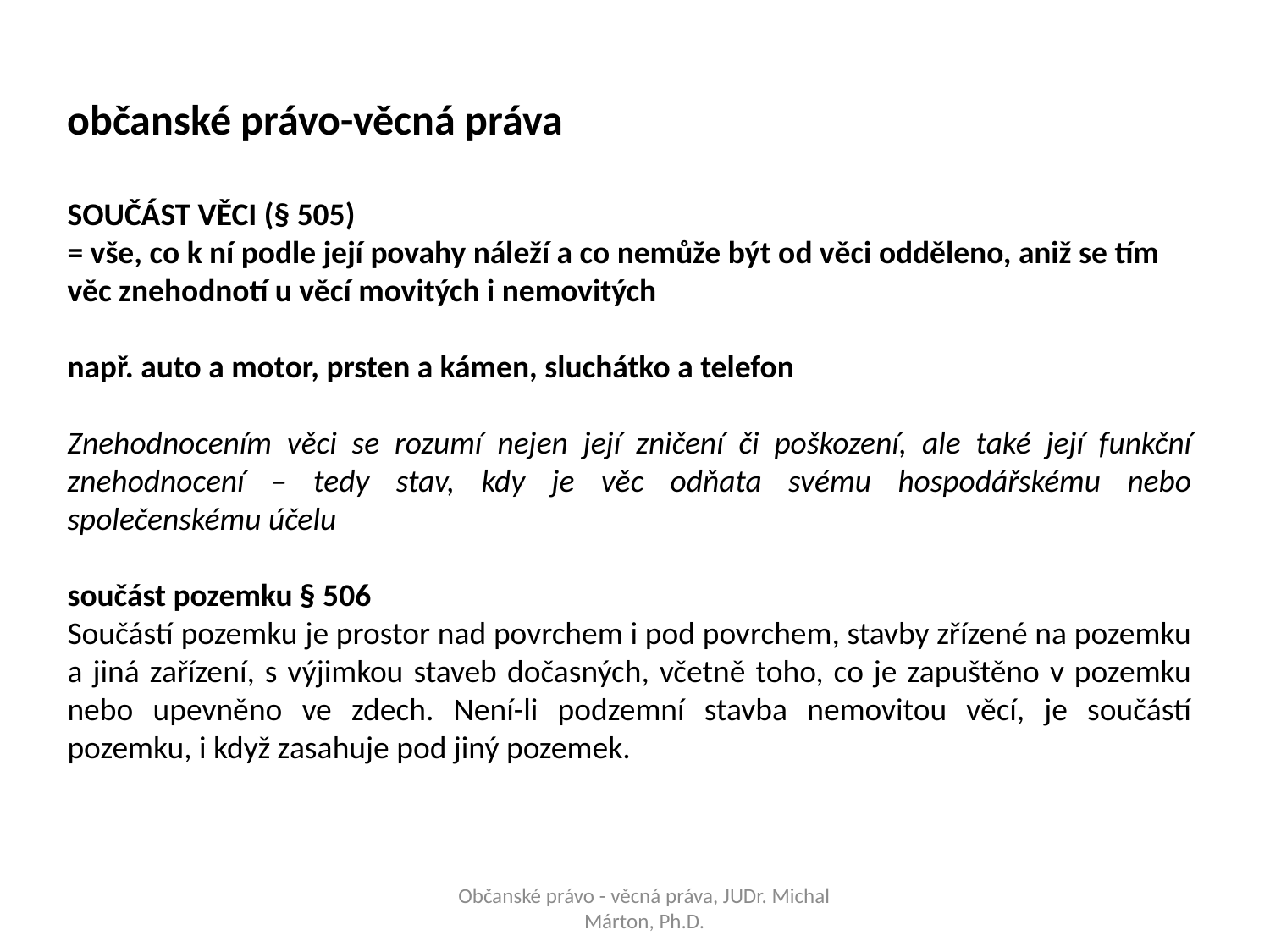

občanské právo-věcná práva

SOUČÁST VĚCI (§ 505)
= vše, co k ní podle její povahy náleží a co nemůže být od věci odděleno, aniž se tím věc znehodnotí u věcí movitých i nemovitých

např. auto a motor, prsten a kámen, sluchátko a telefon

Znehodnocením věci se rozumí nejen její zničení či poškození, ale také její funkční znehodnocení – tedy stav, kdy je věc odňata svému hospodářskému nebo společenskému účelu

součást pozemku § 506
Součástí pozemku je prostor nad povrchem i pod povrchem, stavby zřízené na pozemku a jiná zařízení, s výjimkou staveb dočasných, včetně toho, co je zapuštěno v pozemku nebo upevněno ve zdech. Není-li podzemní stavba nemovitou věcí, je součástí pozemku, i když zasahuje pod jiný pozemek.

Občanské právo - věcná práva, JUDr. Michal Márton, Ph.D.